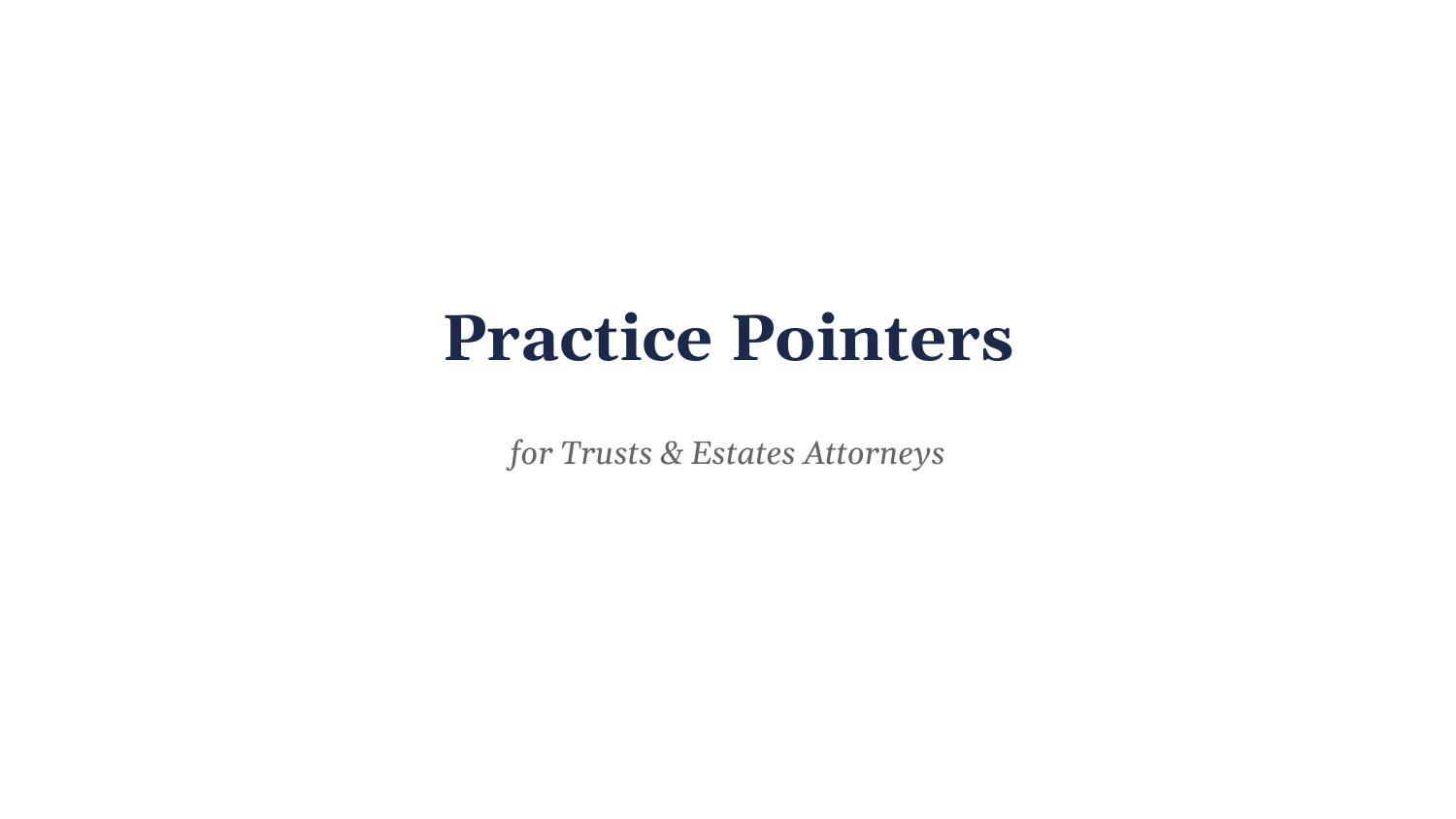

Practice Pointers
for Trusts & Estates Attorneys